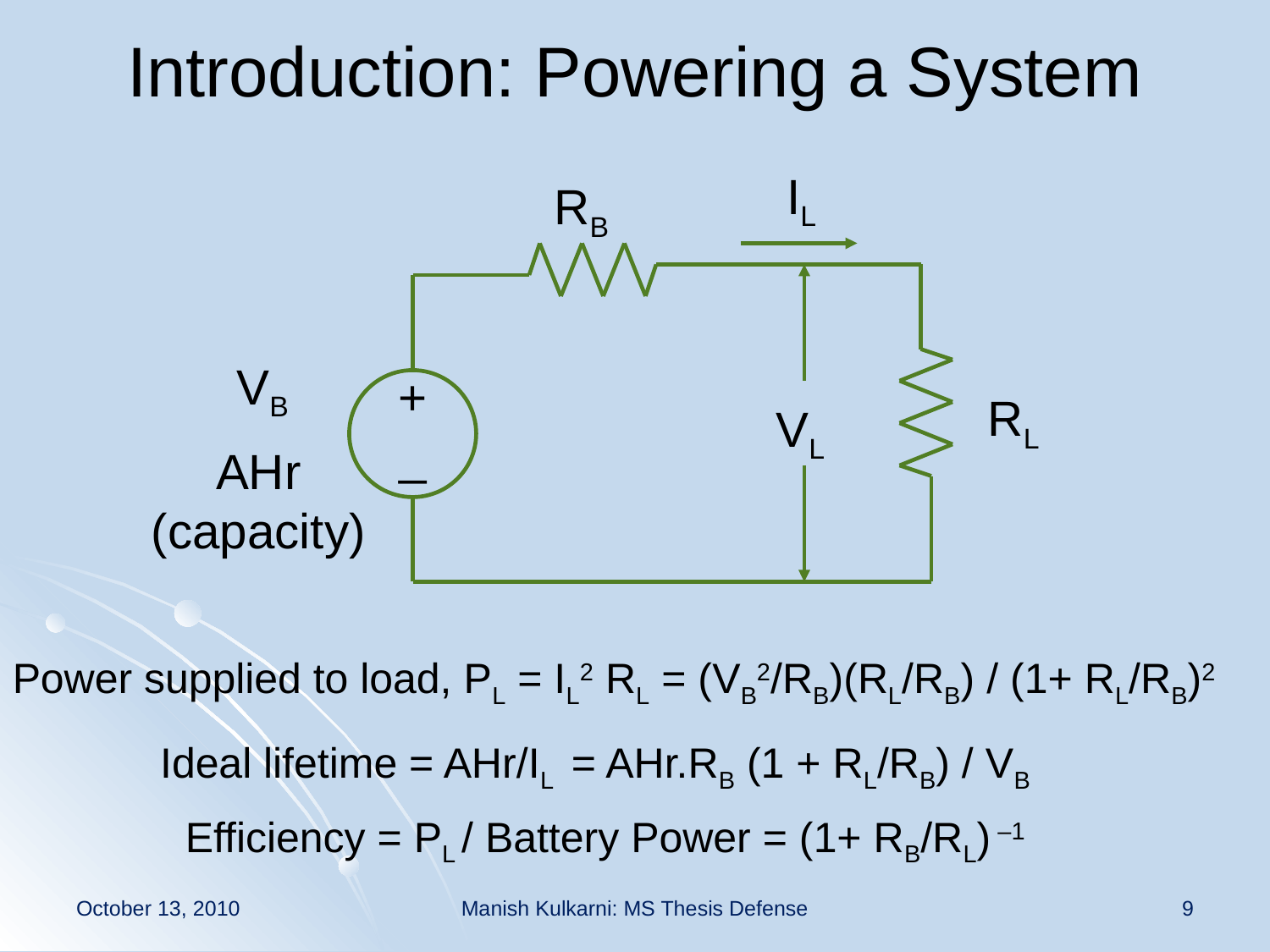

# Introduction: Powering a System
IL
RB
VB
+
_

RL
VL
AHr
(capacity)
Power supplied to load, PL = IL2 RL = (VB2/RB)(RL/RB) / (1+ RL/RB)2
Ideal lifetime = AHr/IL  = AHr.RB (1 + RL/RB) / VB
Efficiency = PL / Battery Power = (1+ RB/RL) –1
October 13, 2010
Manish Kulkarni: MS Thesis Defense
9